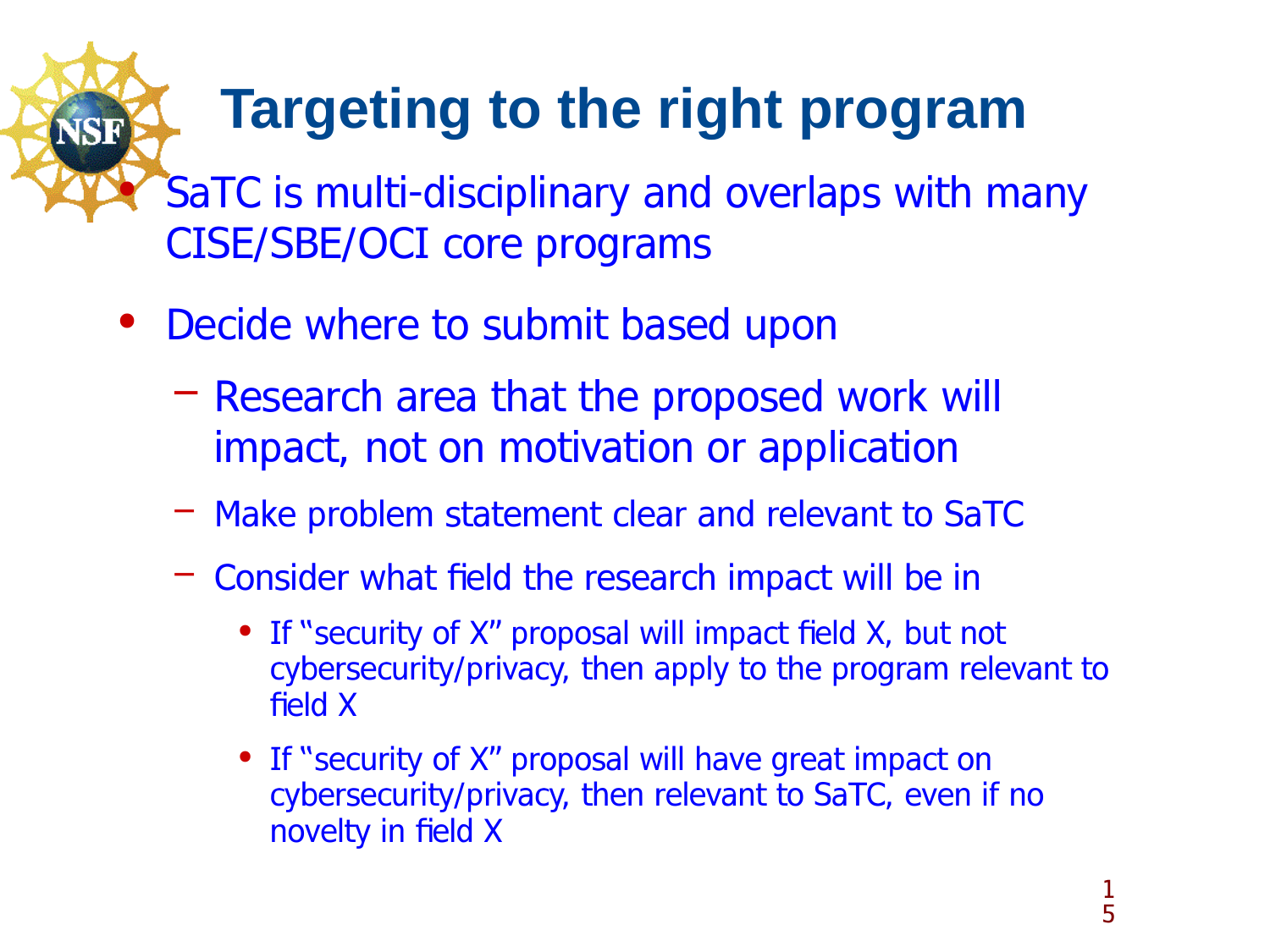

# Targeting to the right program
SaTC is multi-disciplinary and overlaps with many CISE/SBE/OCI core programs
Decide where to submit based upon
Research area that the proposed work will impact, not on motivation or application
Make problem statement clear and relevant to SaTC
Consider what field the research impact will be in
If “security of X” proposal will impact field X, but not cybersecurity/privacy, then apply to the program relevant to field X
If “security of X” proposal will have great impact on cybersecurity/privacy, then relevant to SaTC, even if no novelty in field X
15